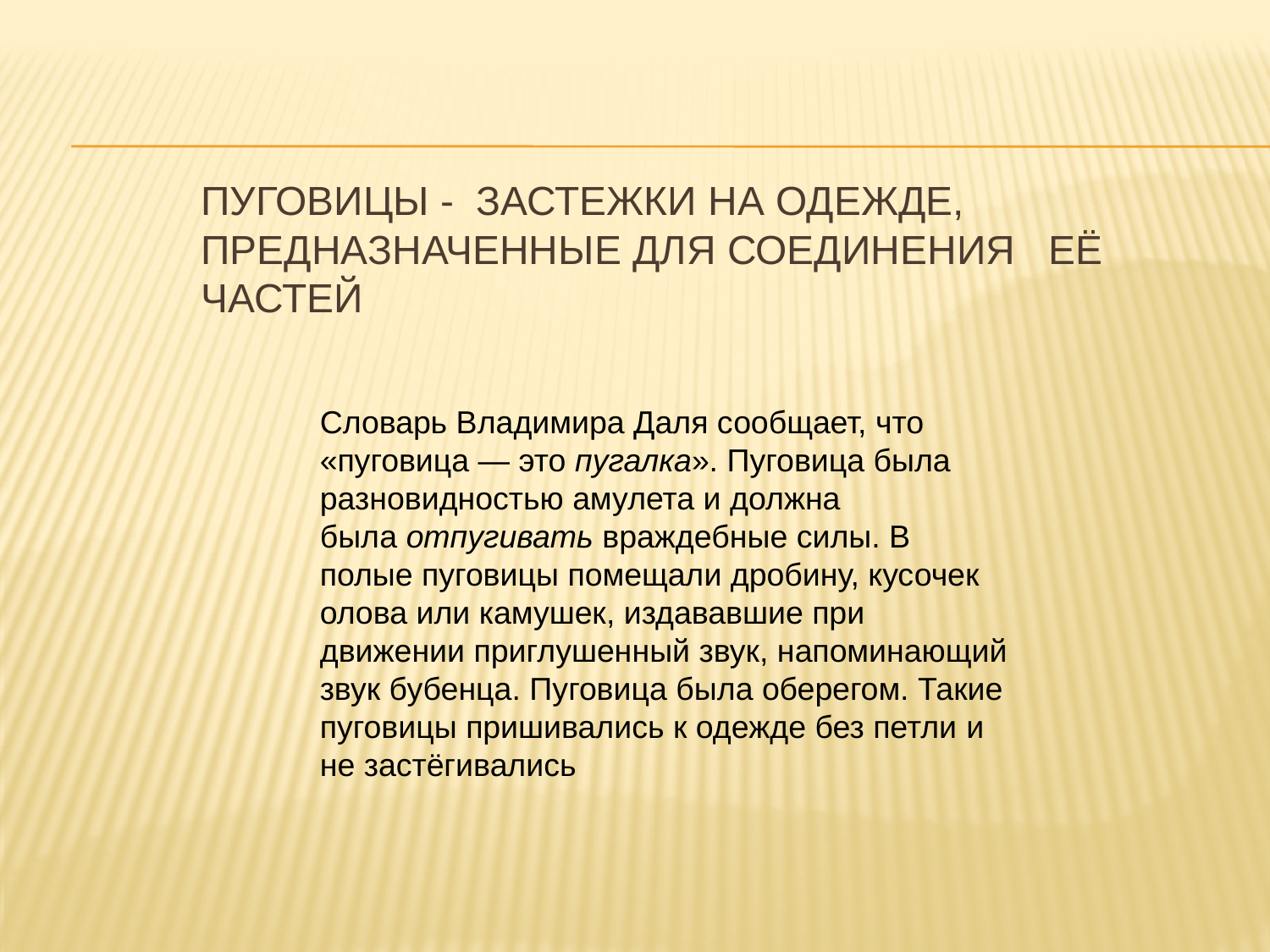

# Пуговицы -  застежки на одежде, предназначенные для соединения   её частей
Словарь Владимира Даля сообщает, что «пуговица — это пугалка». Пуговица была разновидностью амулета и должна была отпугивать враждебные силы. В полые пуговицы помещали дробину, кусочек олова или камушек, издававшие при движении приглушенный звук, напоминающий звук бубенца. Пуговица была оберегом. Такие пуговицы пришивались к одежде без петли и не застёгивались